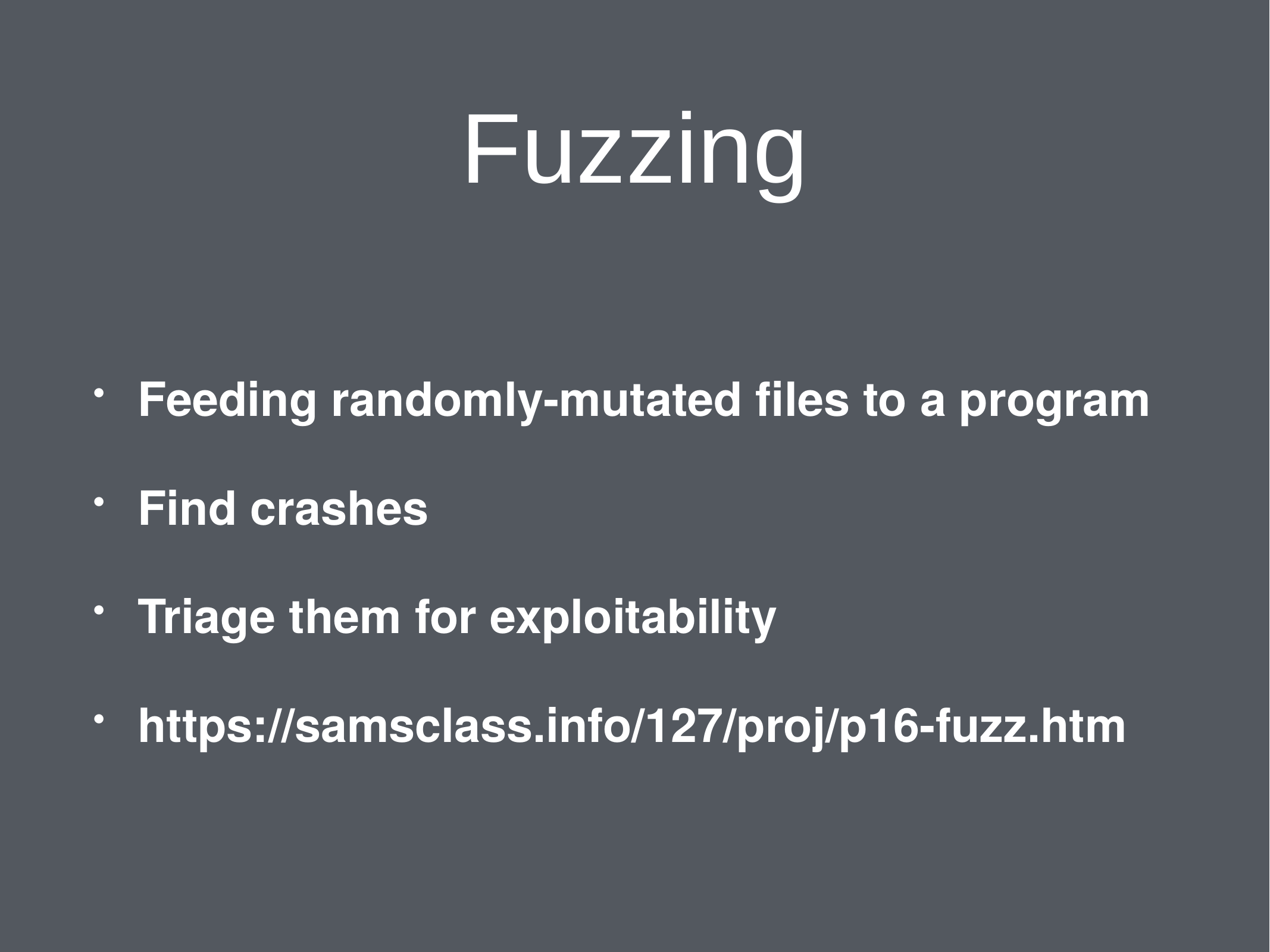

# Fuzzing
Feeding randomly-mutated files to a program
Find crashes
Triage them for exploitability
https://samsclass.info/127/proj/p16-fuzz.htm